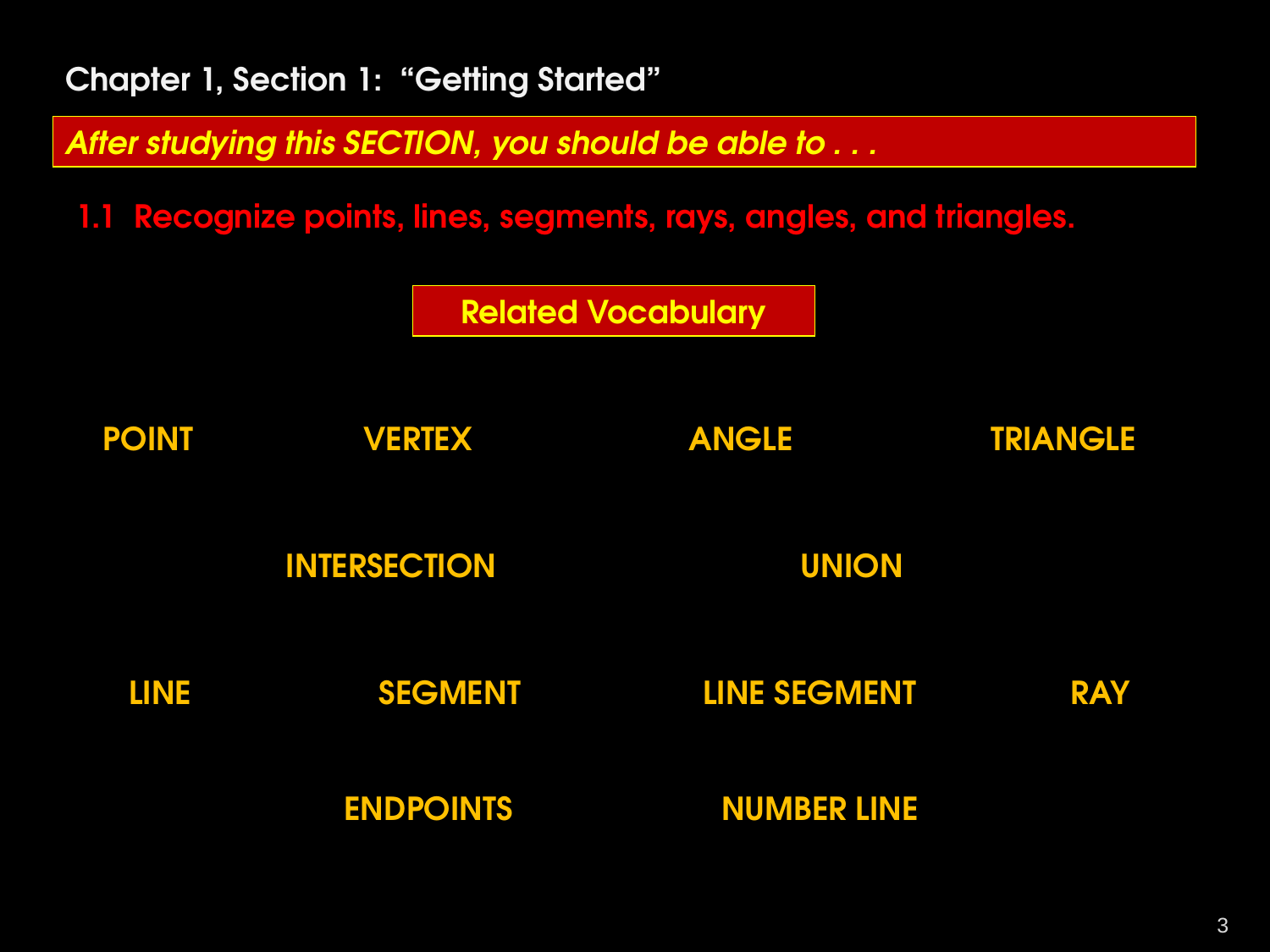

Chapter 1, Section 1:  “Getting Started”
After studying this SECTION, you should be able to . . .
1.1  Recognize points, lines, segments, rays, angles, and triangles.
Related Vocabulary
POINT
VERTEX
ANGLE
TRIANGLE
INTERSECTION
UNION
LINE
SEGMENT
LINE SEGMENT
RAY
ENDPOINTS
NUMBER LINE
3